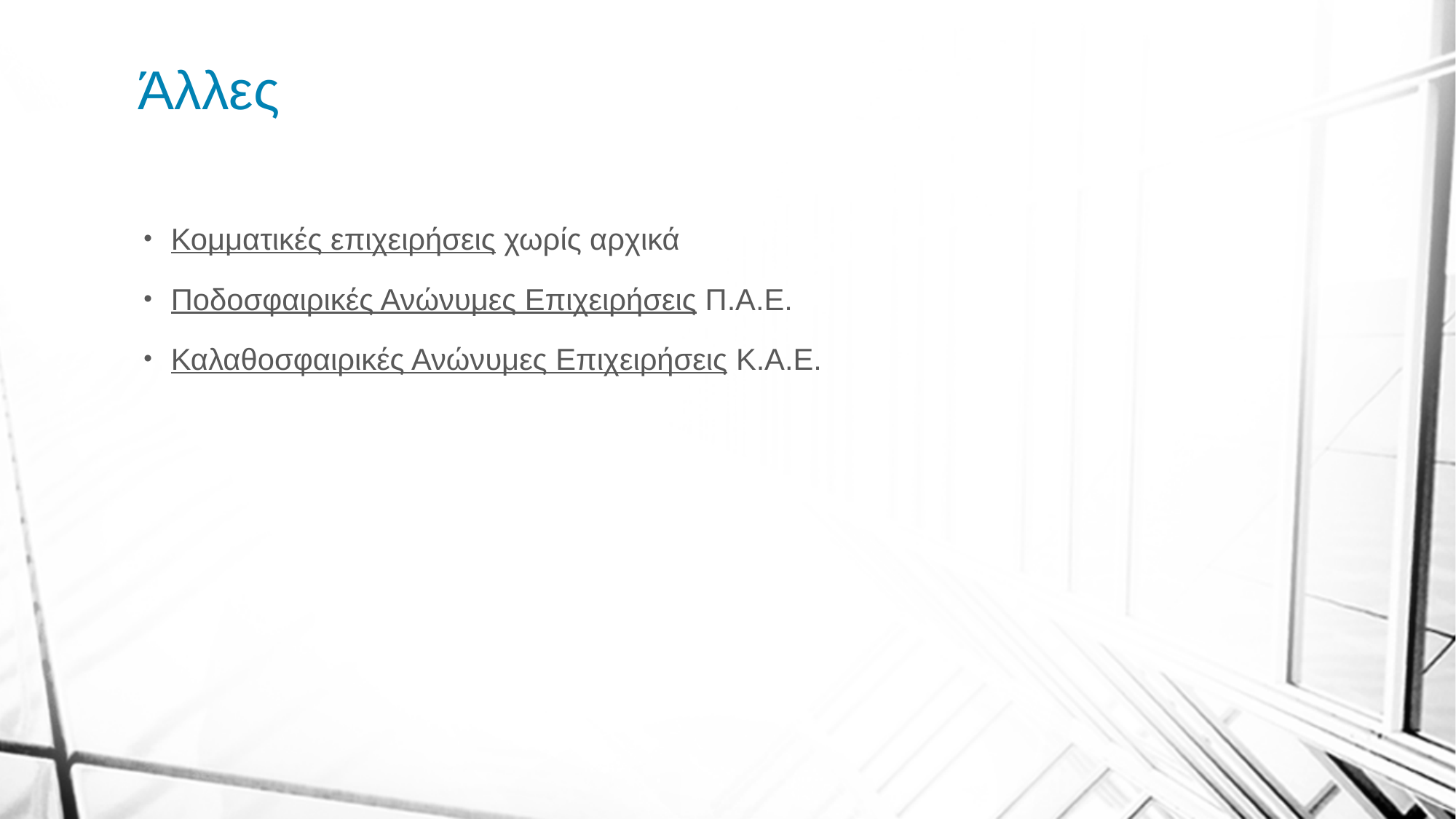

# Άλλες
Κομματικές επιχειρήσεις χωρίς αρχικά
Ποδοσφαιρικές Ανώνυμες Επιχειρήσεις Π.Α.Ε.
Καλαθοσφαιρικές Ανώνυμες Επιχειρήσεις Κ.Α.Ε.